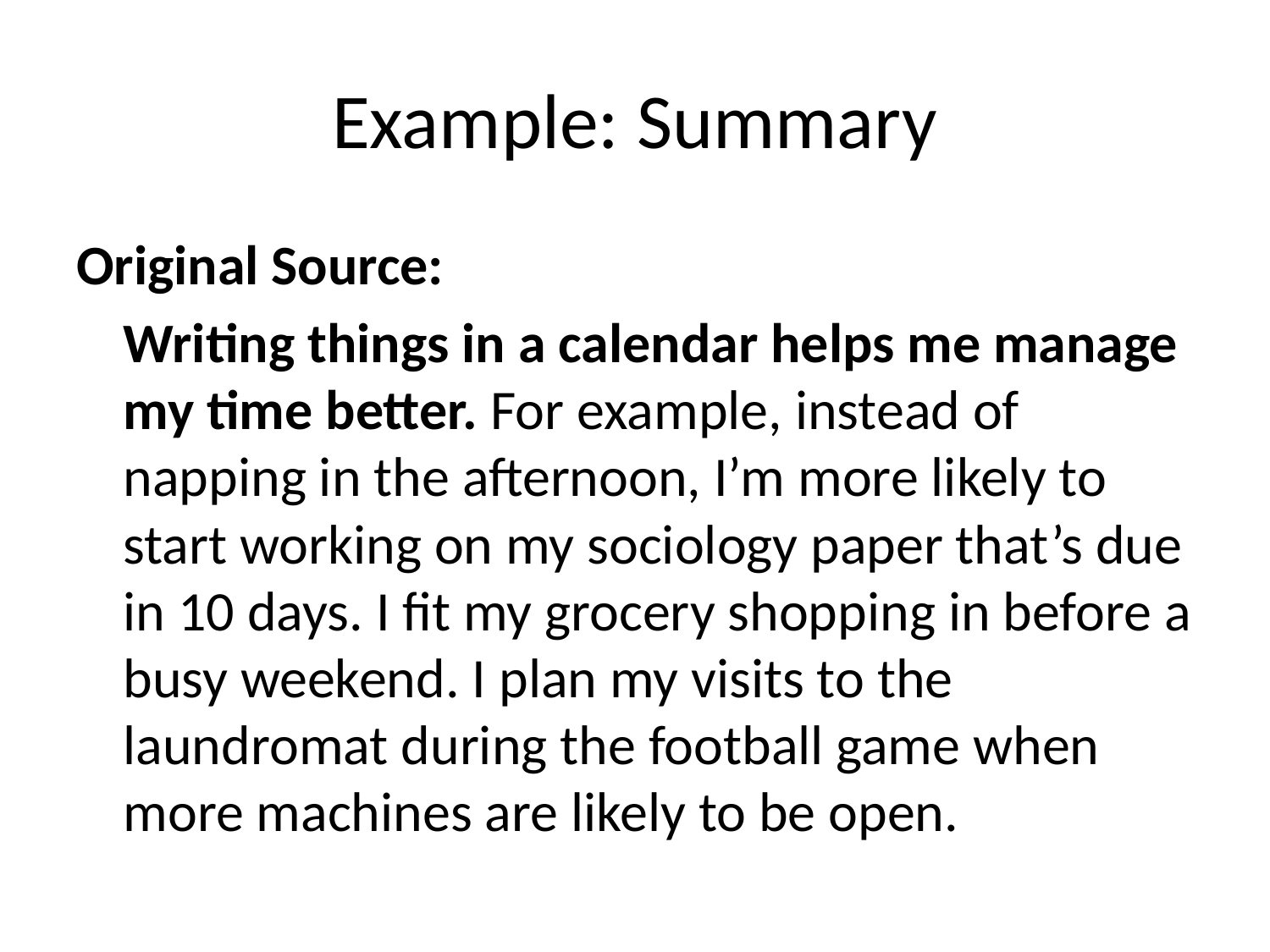

# Example: Summary
Original Source:
	Writing things in a calendar helps me manage my time better. For example, instead of napping in the afternoon, I’m more likely to start working on my sociology paper that’s due in 10 days. I fit my grocery shopping in before a busy weekend. I plan my visits to the laundromat during the football game when more machines are likely to be open.